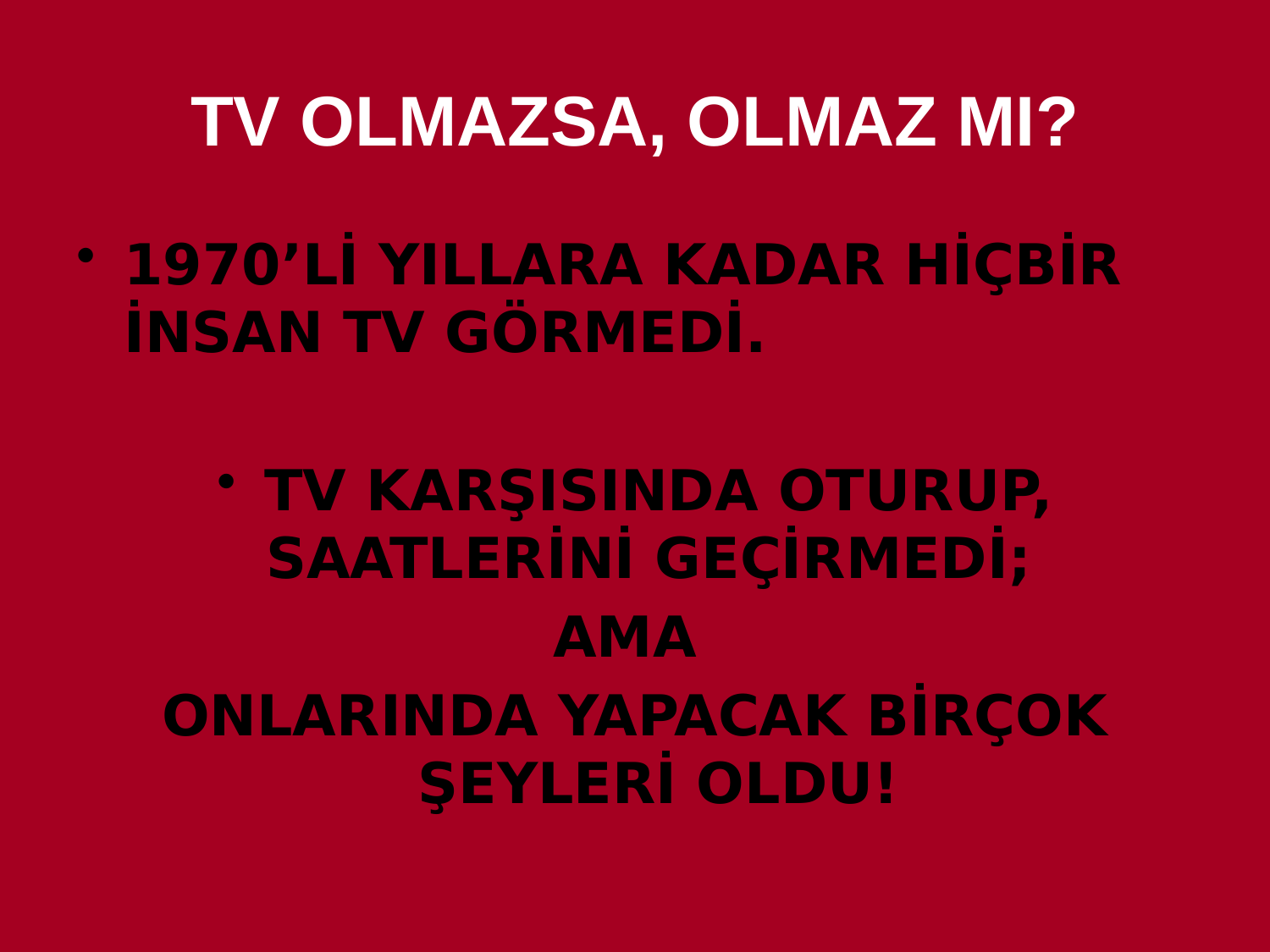

# TV OLMAZSA, OLMAZ MI?
1970’Lİ YILLARA KADAR HİÇBİR İNSAN TV GÖRMEDİ.

TV KARŞISINDA OTURUP, SAATLERİNİ GEÇİRMEDİ;
AMA
ONLARINDA YAPACAK BİRÇOK ŞEYLERİ OLDU!